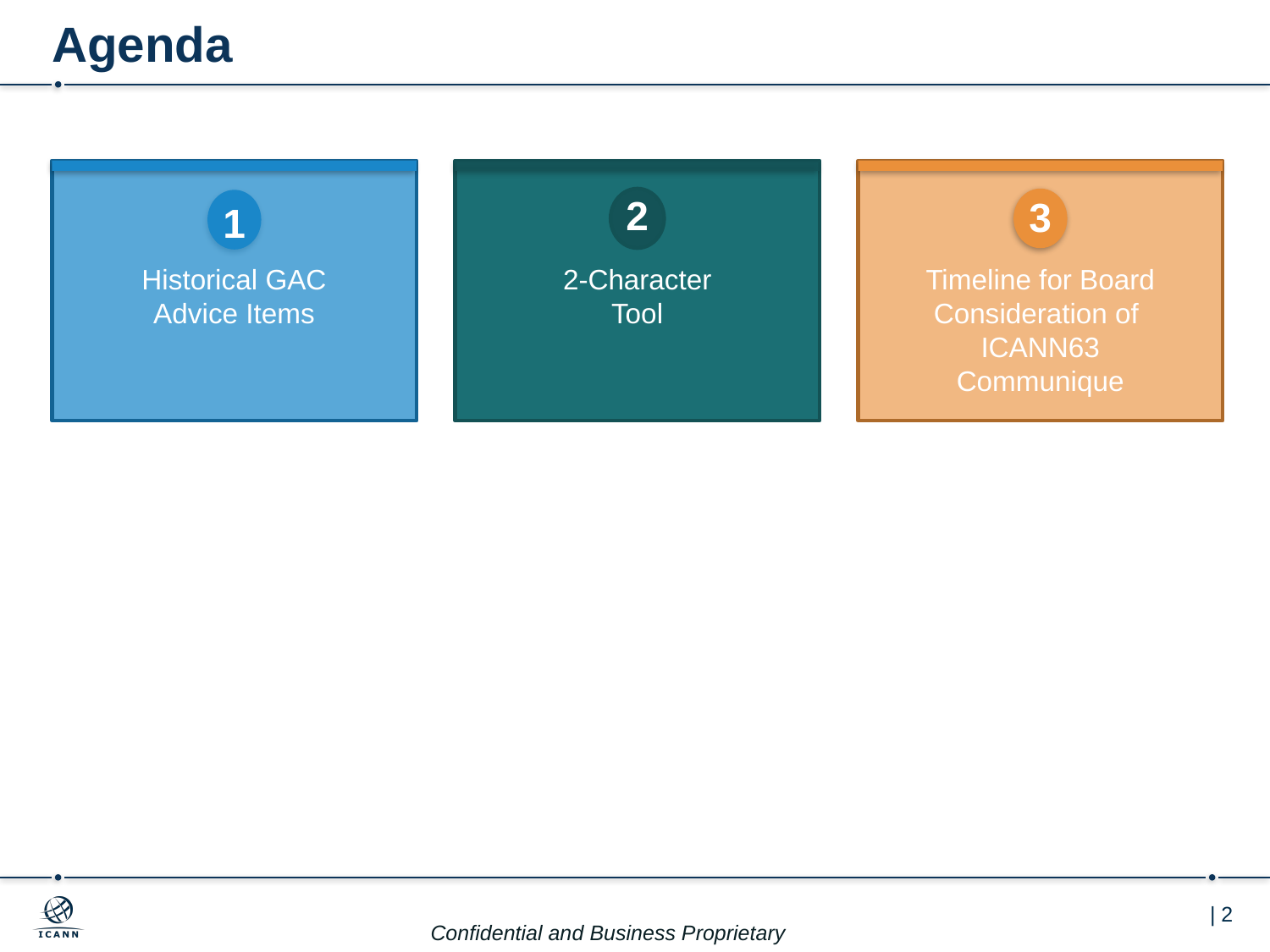

# Agenda

2
3

1
Historical GAC Advice Items
2-Character
Tool
Timeline for Board Consideration of  ICANN63 Communique